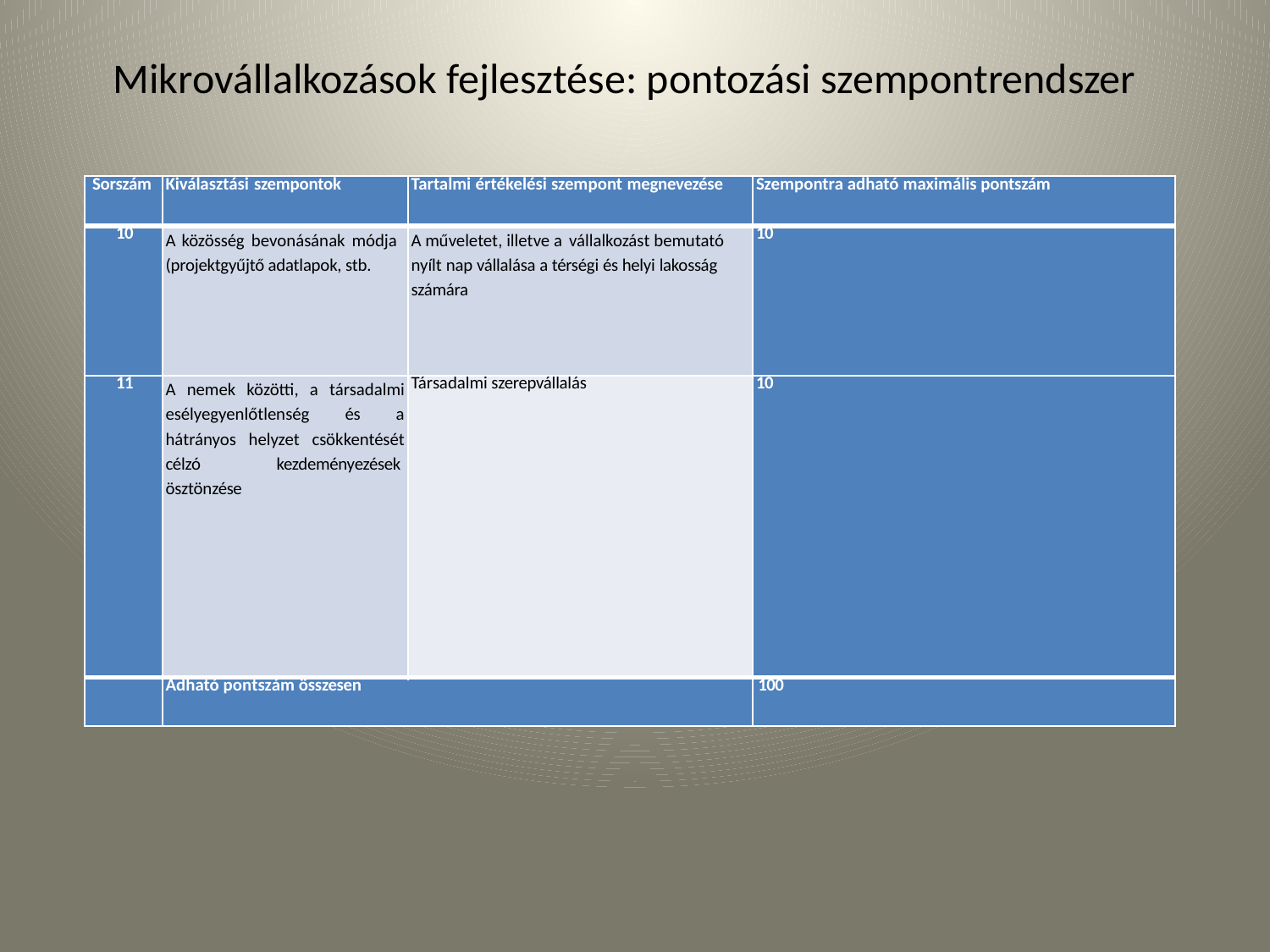

# Mikrovállalkozások fejlesztése: pontozási szempontrendszer

| Sorszám | Kiválasztási szempontok | Tartalmi értékelési szempont megnevezése | Szempontra adható maximális pontszám |
| --- | --- | --- | --- |
| 10 | A közösség bevonásának módja (projektgyűjtő adatlapok, stb. | A műveletet, illetve a vállalkozást bemutató nyílt nap vállalása a térségi és helyi lakosság számára | 10 |
| 11 | A nemek közötti, a társadalmi esélyegyenlőtlenség és a hátrányos helyzet csökkentését célzó kezdeményezések ösztönzése | Társadalmi szerepvállalás | 10 |
|  | Adható pontszám összesen |  | 100 |